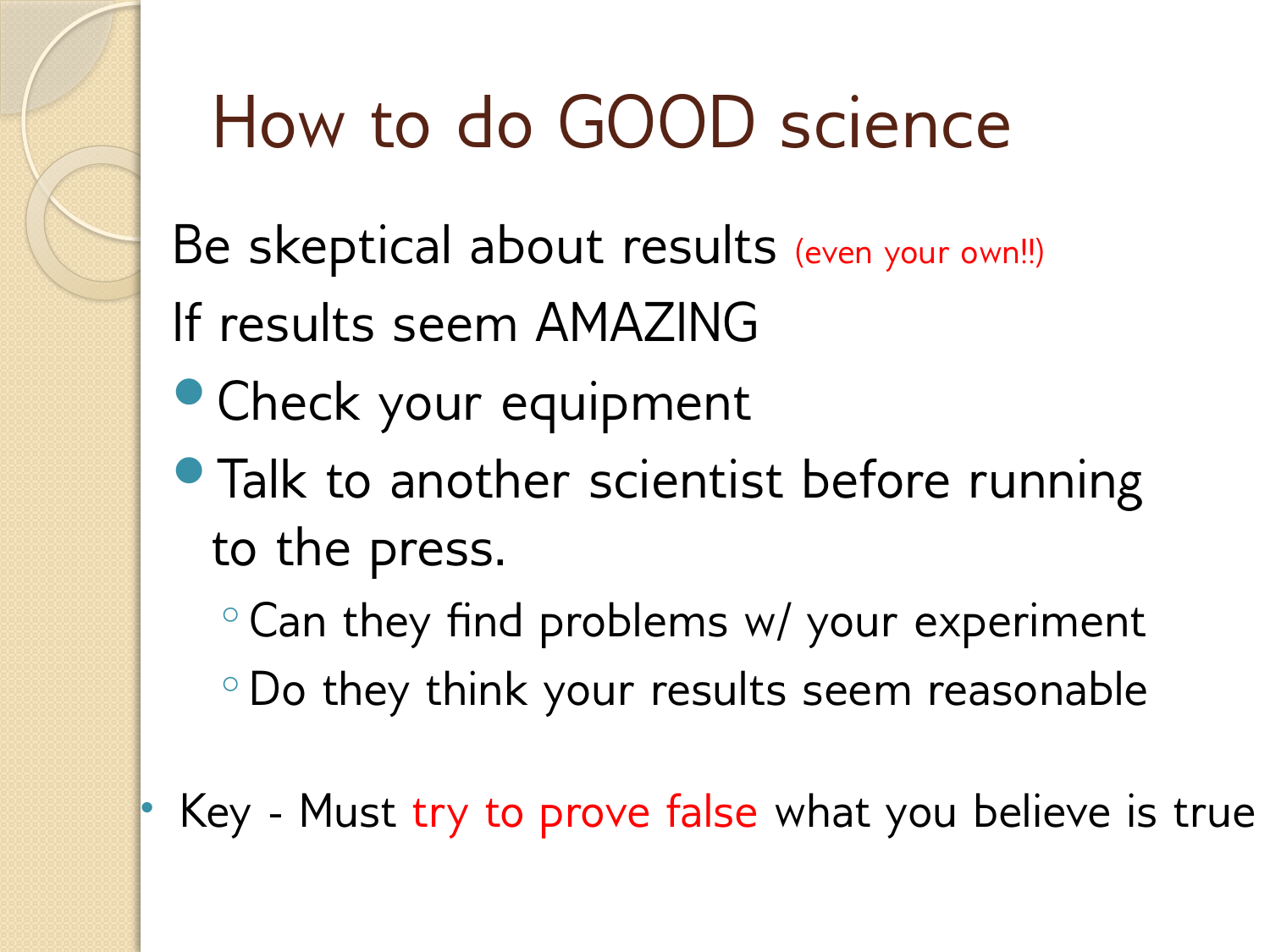

# How to do GOOD science
Be skeptical about results (even your own!!)
If results seem AMAZING
Check your equipment
Talk to another scientist before running to the press.
Can they find problems w/ your experiment
Do they think your results seem reasonable

Key - Must try to prove false what you believe is true